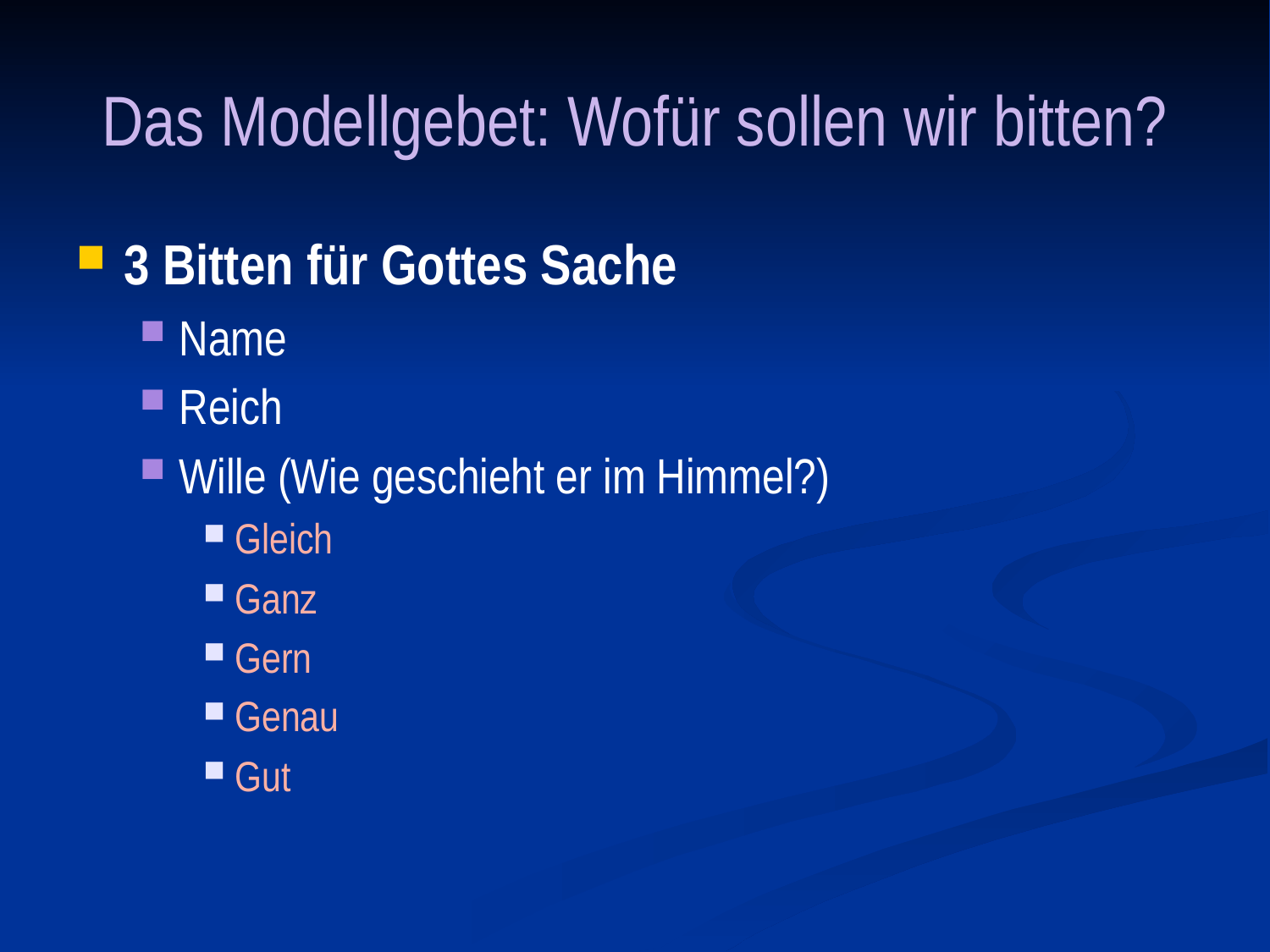

# Das Modellgebet: Wofür sollen wir bitten?
3 Bitten für Gottes Sache
Name
Reich
Wille (Wie geschieht er im Himmel?)
Gleich
Ganz
Gern
Genau
Gut